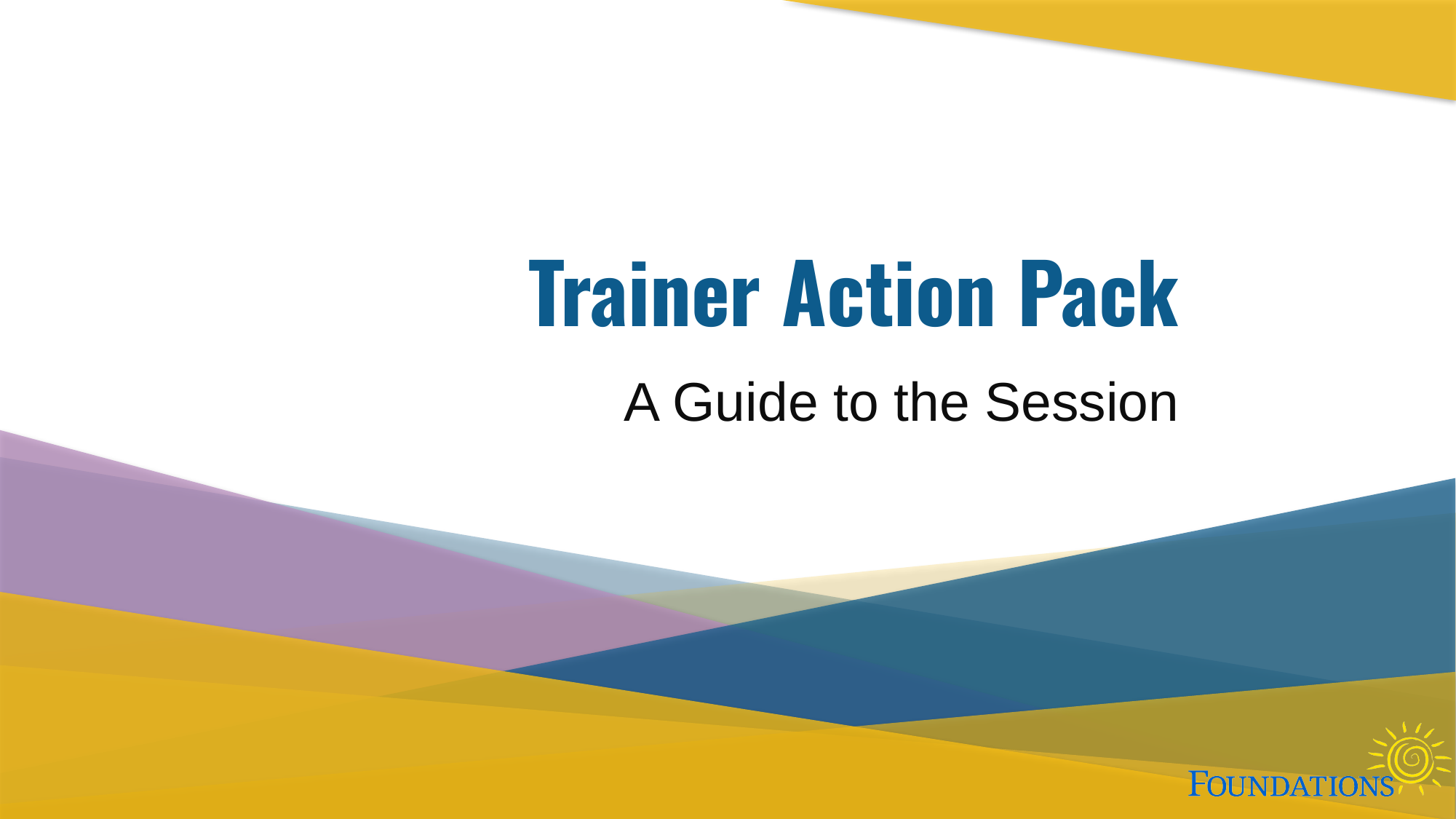

# Trainer Action Pack
A Guide to the Session